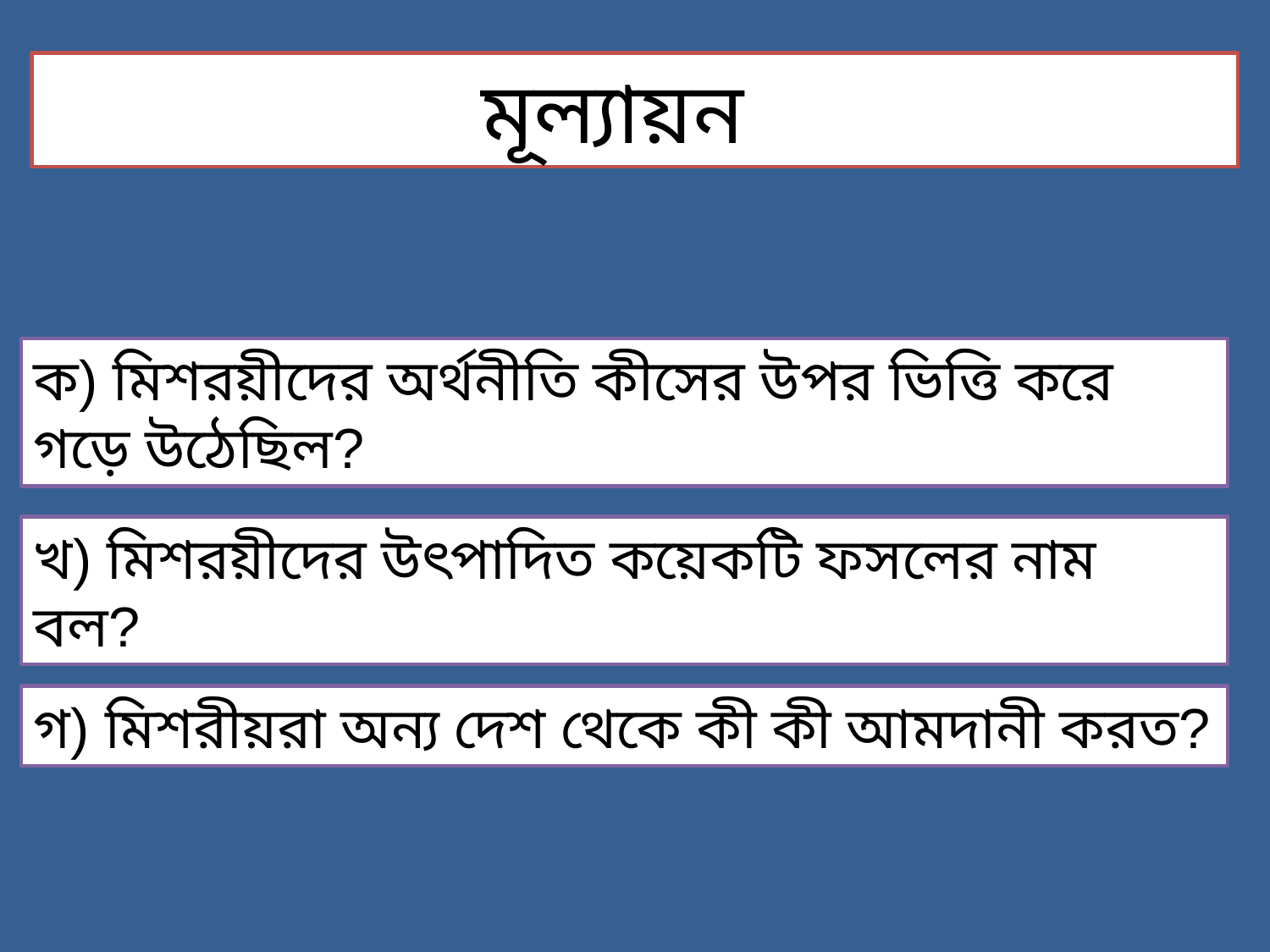

মূল্যায়ন
ক) মিশরয়ীদের অর্থনীতি কীসের উপর ভিত্তি করে গড়ে উঠেছিল?
খ) মিশরয়ীদের উৎপাদিত কয়েকটি ফসলের নাম বল?
গ) মিশরীয়রা অন্য দেশ থেকে কী কী আমদানী করত?